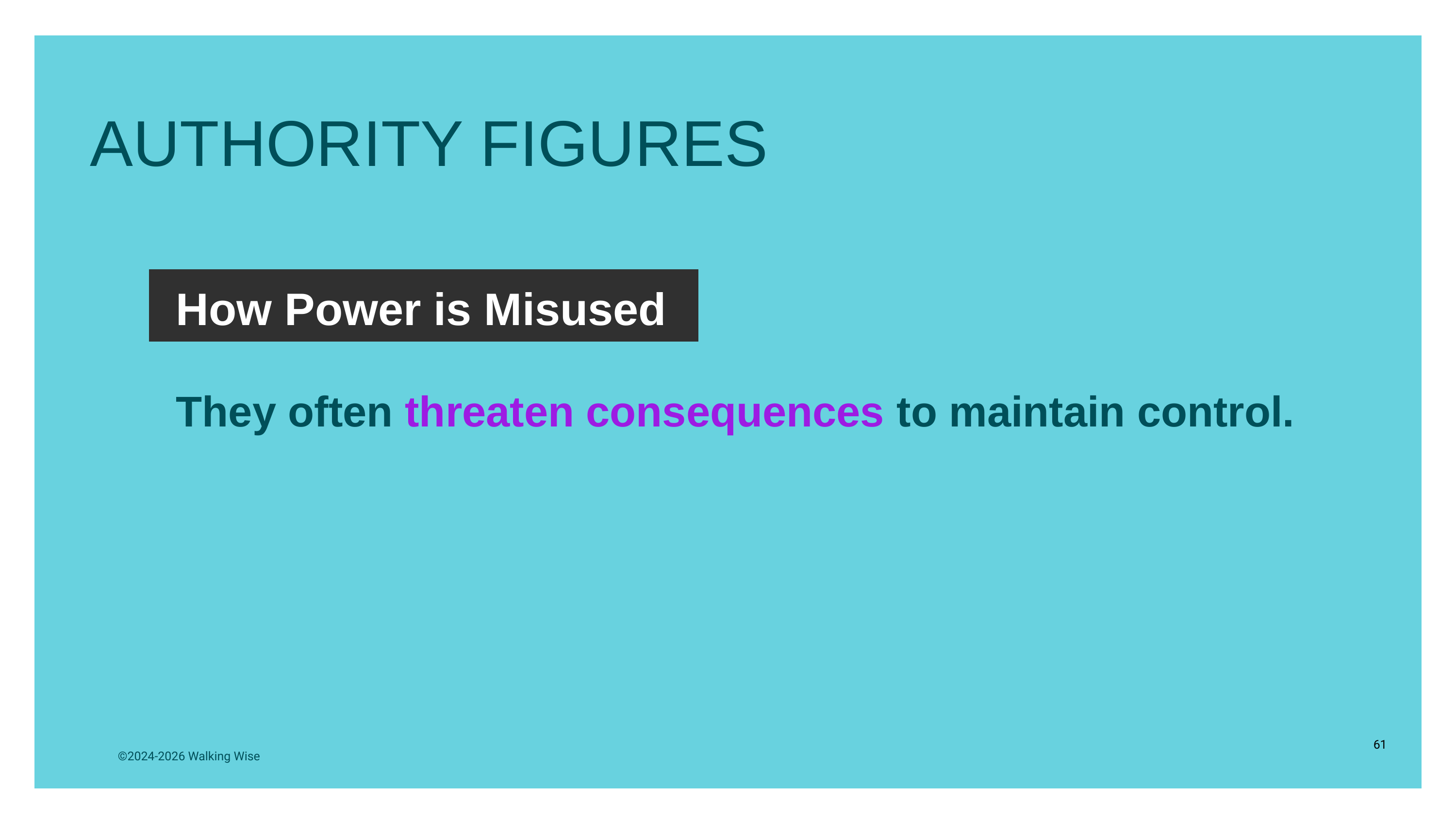

AUTHORITY FIGURES

How Power is Misused
They often threaten consequences to maintain control.
61
©2024-2026 Walking Wise